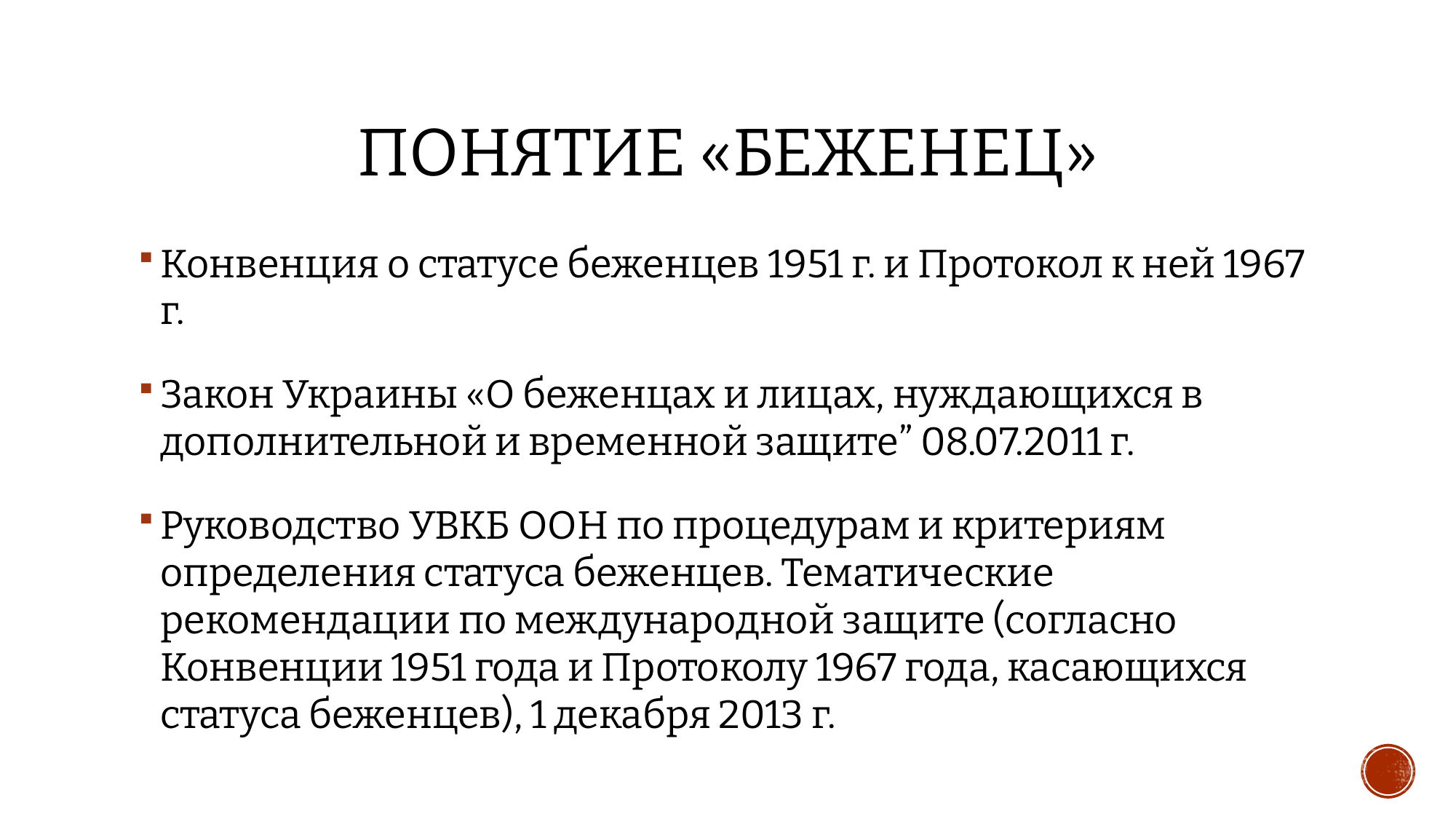

# Понятие «Беженец»
Конвенция о статусе беженцев 1951 г. и Протокол к ней 1967 г.
Закон Украины «О беженцах и лицах, нуждающихся в дополнительной и временной защите” 08.07.2011 г.
Руководство УВКБ ООН по процедурам и критериям определения статуса беженцев. Тематические рекомендации по международной защите (согласно Конвенции 1951 года и Протоколу 1967 года, касающихся статуса беженцев), 1 декабря 2013 г.